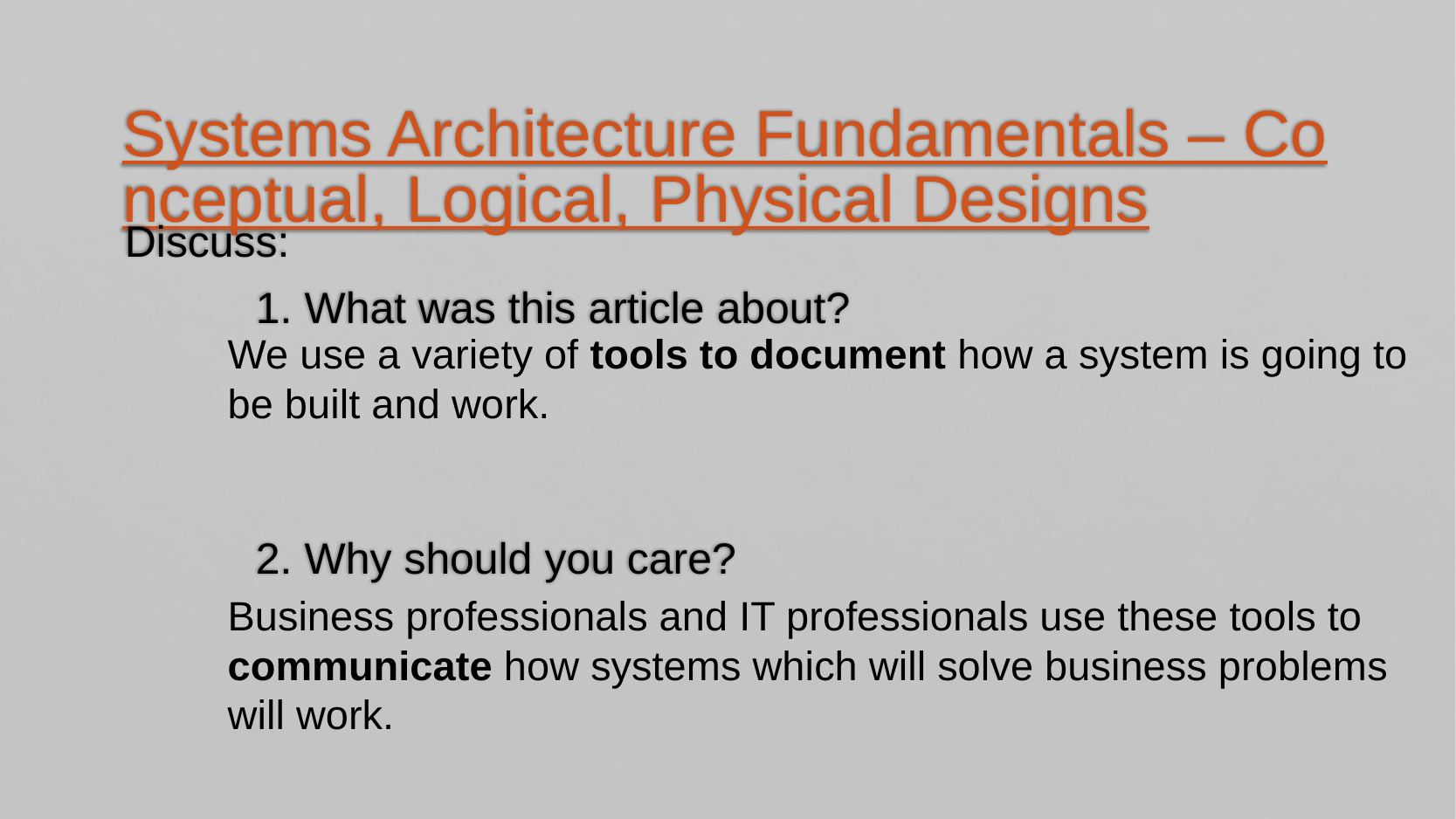

# Systems Architecture Fundamentals – Conceptual, Logical, Physical Designs
Discuss:
	1. What was this article about?

	2. Why should you care?
We use a variety of tools to document how a system is going to be built and work.
Business professionals and IT professionals use these tools to communicate how systems which will solve business problems will work.